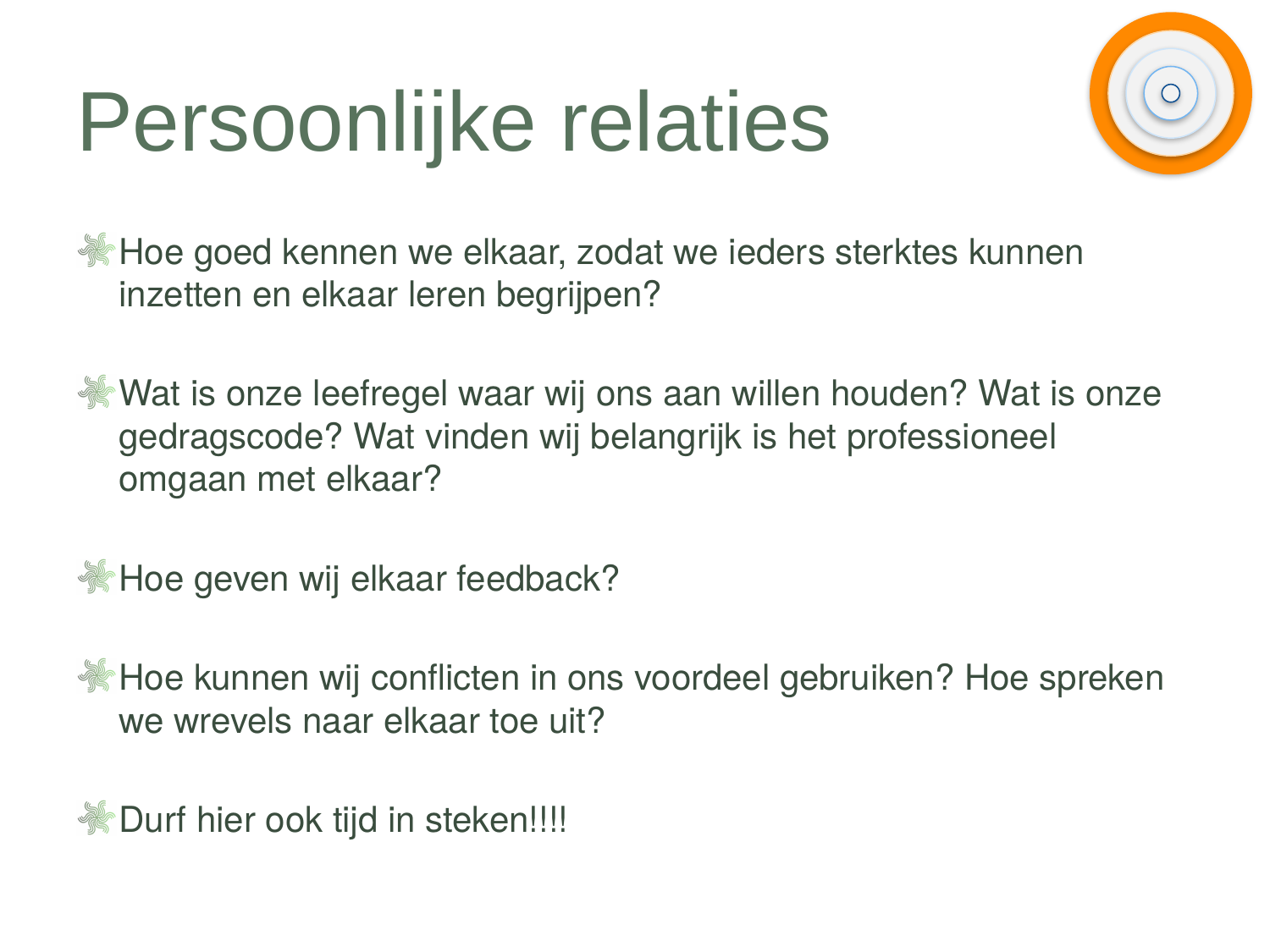

# Persoonlijke relaties
Hoe goed kennen we elkaar, zodat we ieders sterktes kunnen inzetten en elkaar leren begrijpen?

Wat is onze leefregel waar wij ons aan willen houden? Wat is onze gedragscode? Wat vinden wij belangrijk is het professioneel omgaan met elkaar?

Hoe geven wij elkaar feedback?

Hoe kunnen wij conflicten in ons voordeel gebruiken? Hoe spreken we wrevels naar elkaar toe uit?

Durf hier ook tijd in steken!!!!